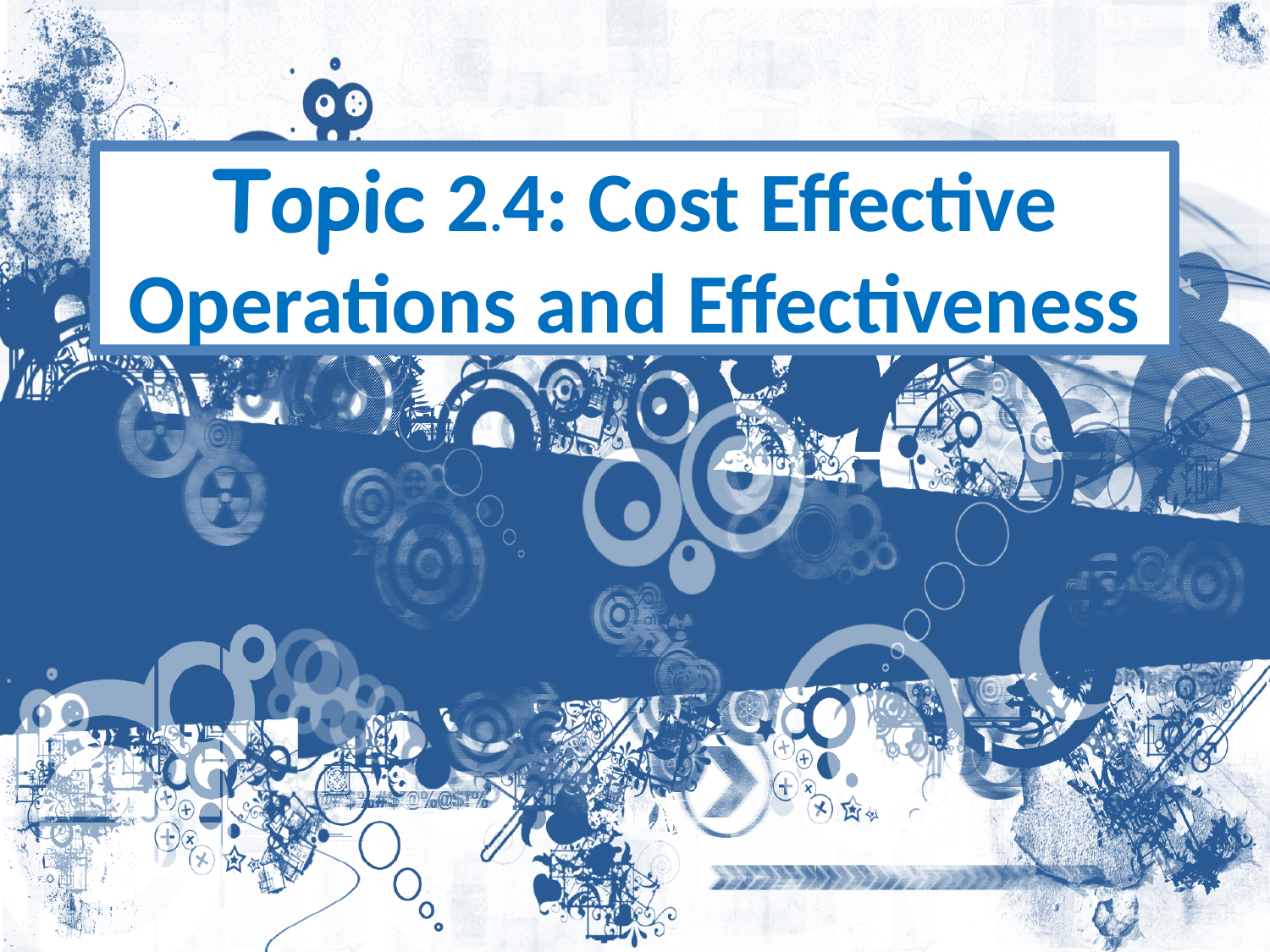

# Topic 2.4: Cost Effective Operations and Effectiveness